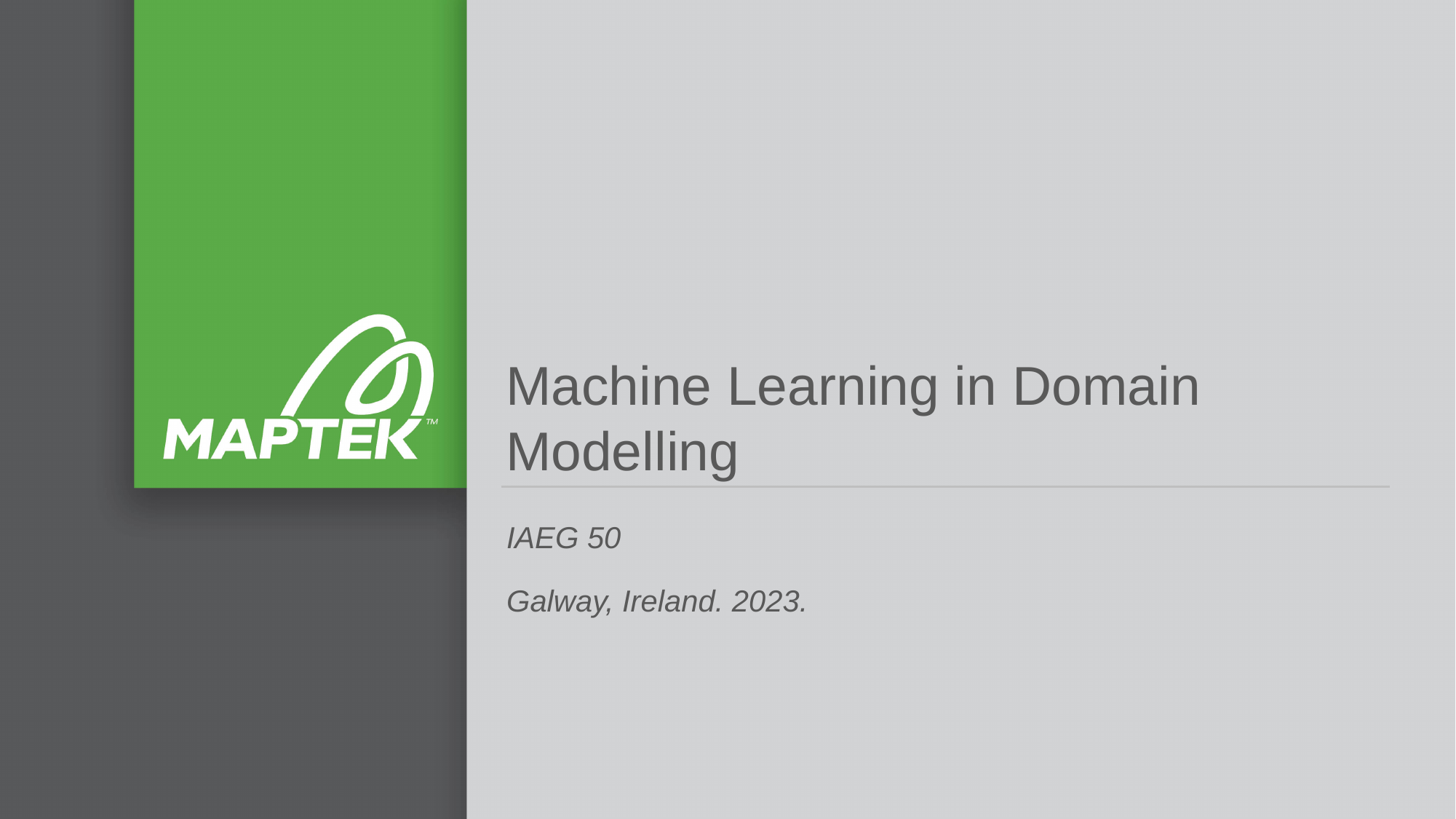

Machine Learning in Domain Modelling
IAEG 50
Galway, Ireland. 2023.